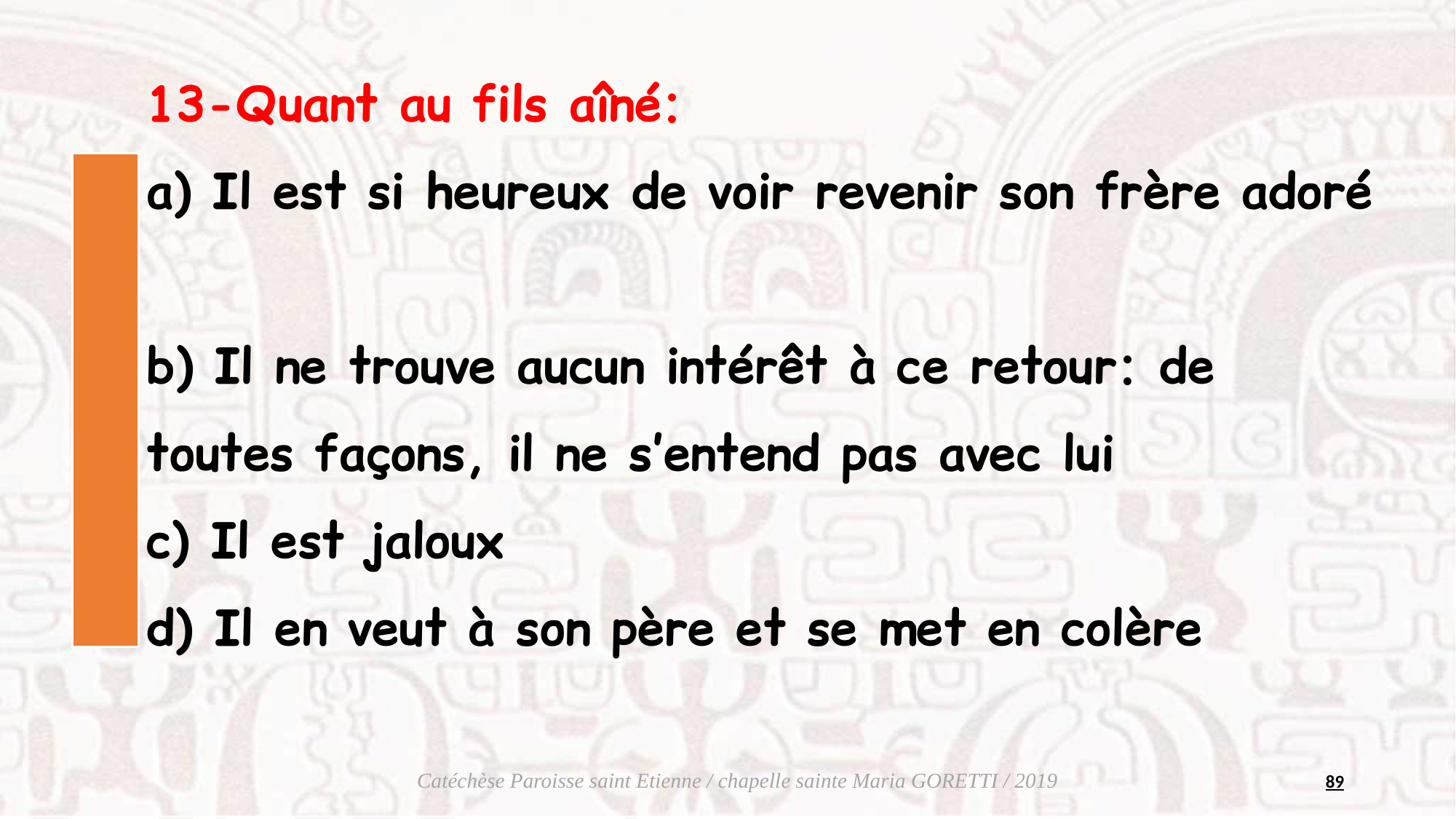

13-Quant au fils aîné: 
a) Il est si heureux de voir revenir son frère adoré
b) Il ne trouve aucun intérêt à ce retour: de toutes façons, il ne s’entend pas avec lui
c) Il est jaloux
d) Il en veut à son père et se met en colère

89
Catéchèse Paroisse saint Etienne / chapelle sainte Maria GORETTI / 2019